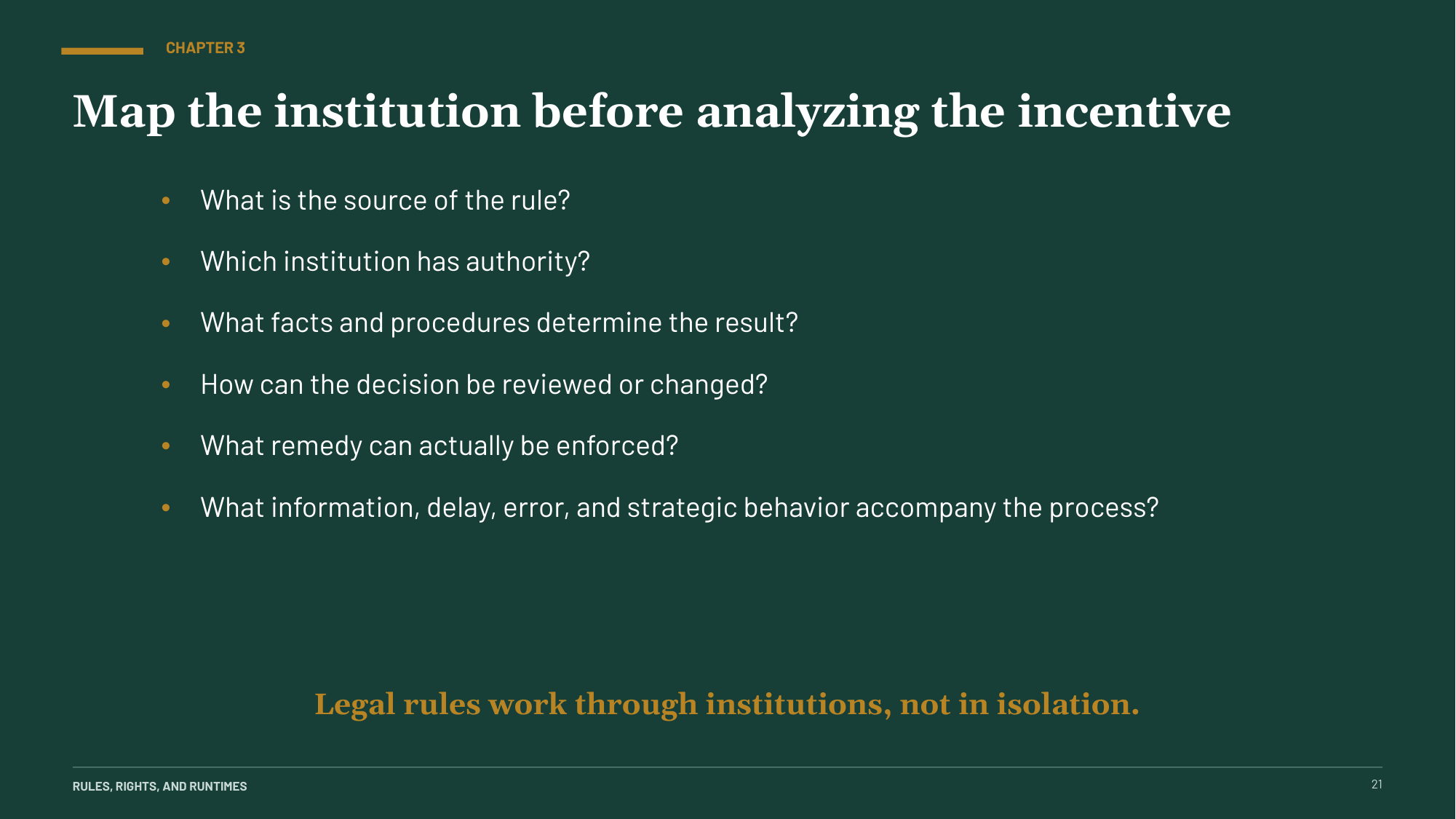

CHAPTER 3

Map the institution before analyzing the incentive
•
What is the source of the rule?
•
Which institution has authority?
•
What facts and procedures determine the result?
•
How can the decision be reviewed or changed?
•
What remedy can actually be enforced?
•
What information, delay, error, and strategic behavior accompany the process?
Legal rules work through institutions, not in isolation.

21
RULES, RIGHTS, AND RUNTIMES